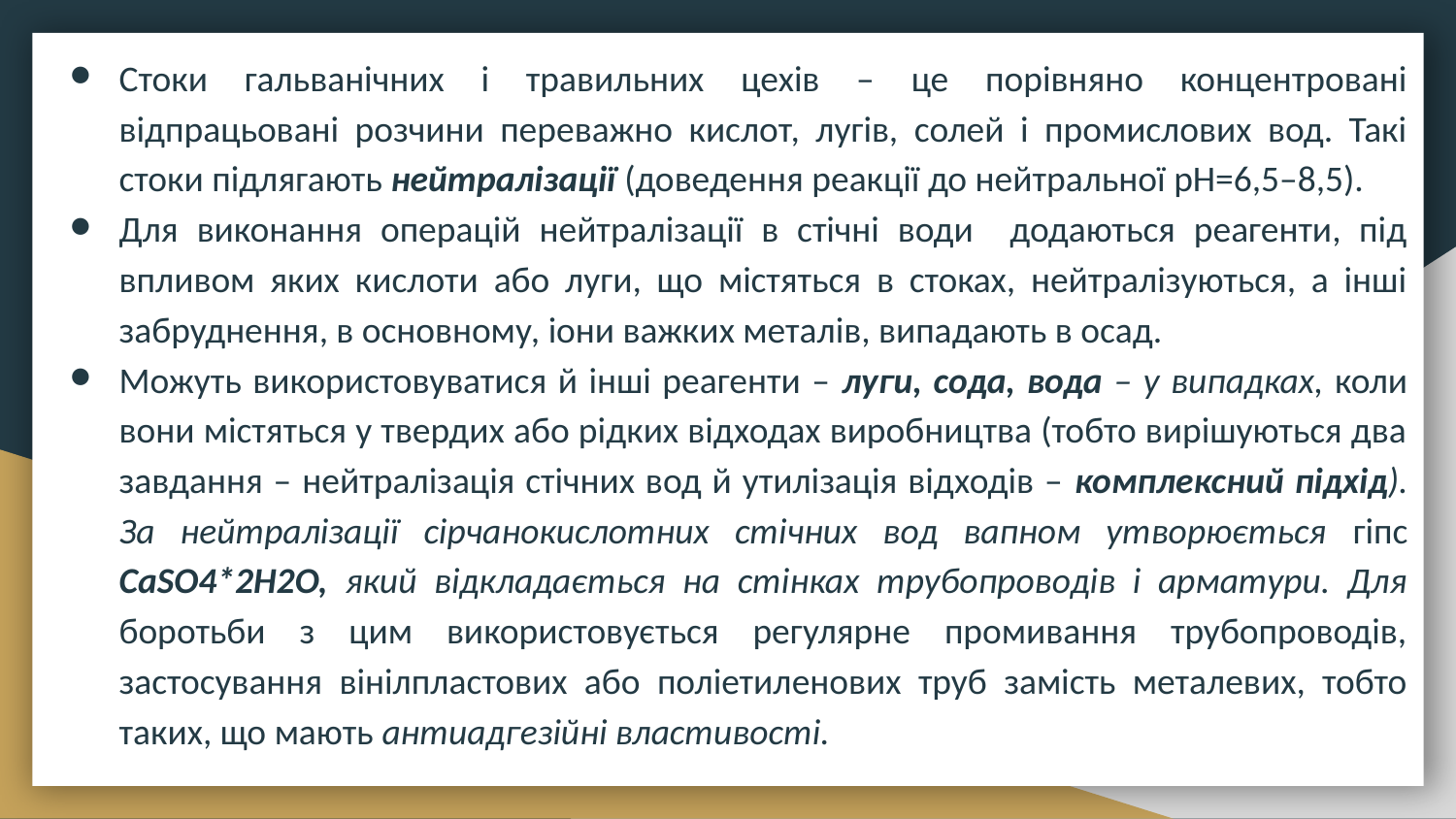

Стоки гальванічних і травильних цехів – це порівняно концентровані відпрацьовані розчини переважно кислот, лугів, солей і промислових вод. Такі стоки підлягають нейтралізації (доведення реакції до нейтральної рН=6,5–8,5).
Для виконання операцій нейтралізації в стічні води  додаються реагенти, під впливом яких кислоти або луги, що містяться в стоках, нейтралізуються, а інші забруднення, в основному, іони важких металів, випадають в осад.
Можуть використовуватися й інші реагенти – луги, сода, вода – у випадках, коли вони містяться у твердих або рідких відходах виробництва (тобто вирішуються два завдання – нейтралізація стічних вод й утилізація відходів – комплексний підхід). За нейтралізації сірчанокислотних стічних вод вапном утворюється гіпс CaSO4*2H2O, який відкладається на стінках трубопроводів і арматури. Для боротьби з цим використовується регулярне промивання трубопроводів, застосування вінілпластових або поліетиленових труб замість металевих, тобто таких, що мають антиадгезійні властивості.